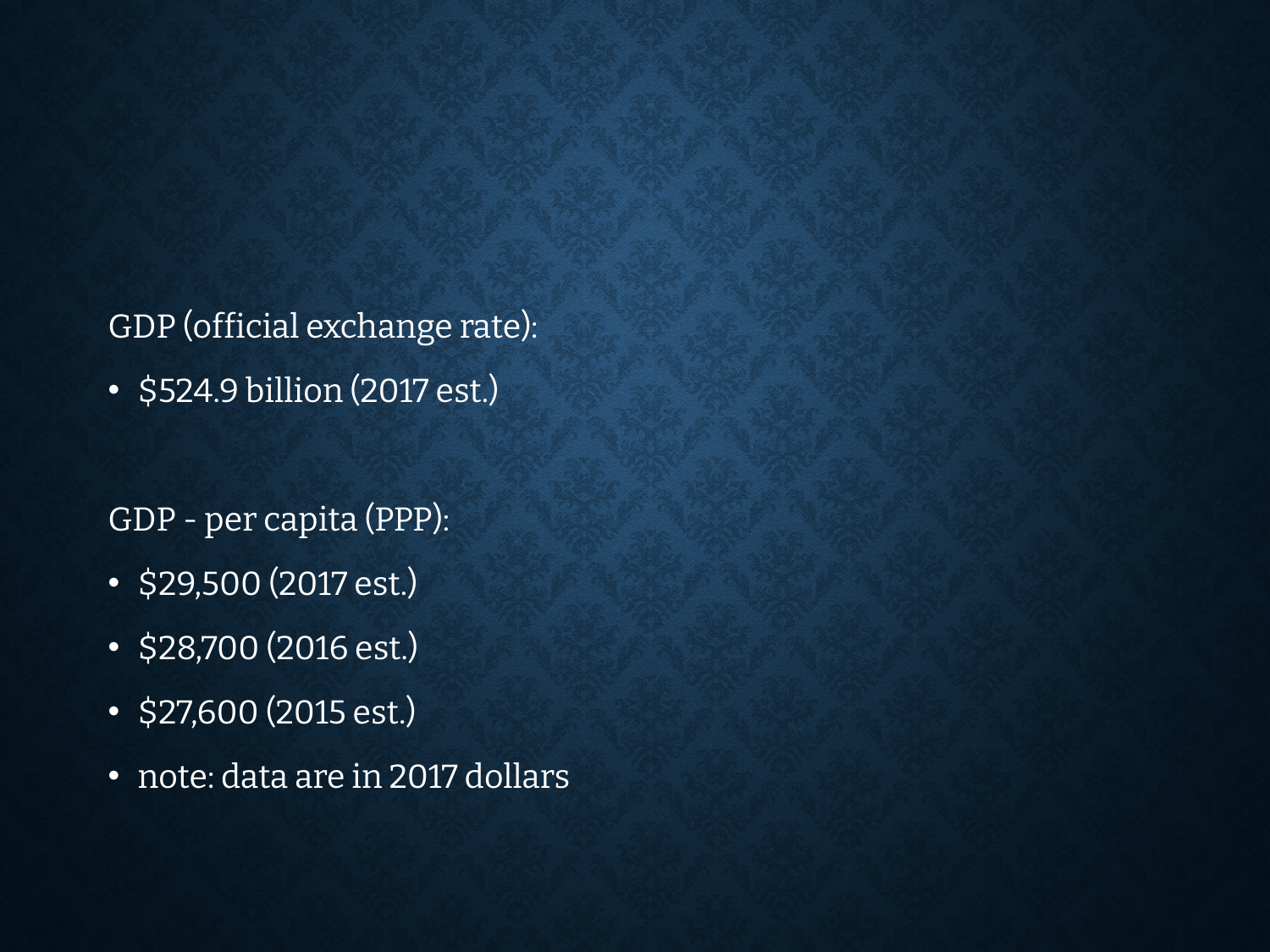

#
GDP (official exchange rate):
$524.9 billion (2017 est.)

GDP - per capita (PPP):
$29,500 (2017 est.)
$28,700 (2016 est.)
$27,600 (2015 est.)
note: data are in 2017 dollars